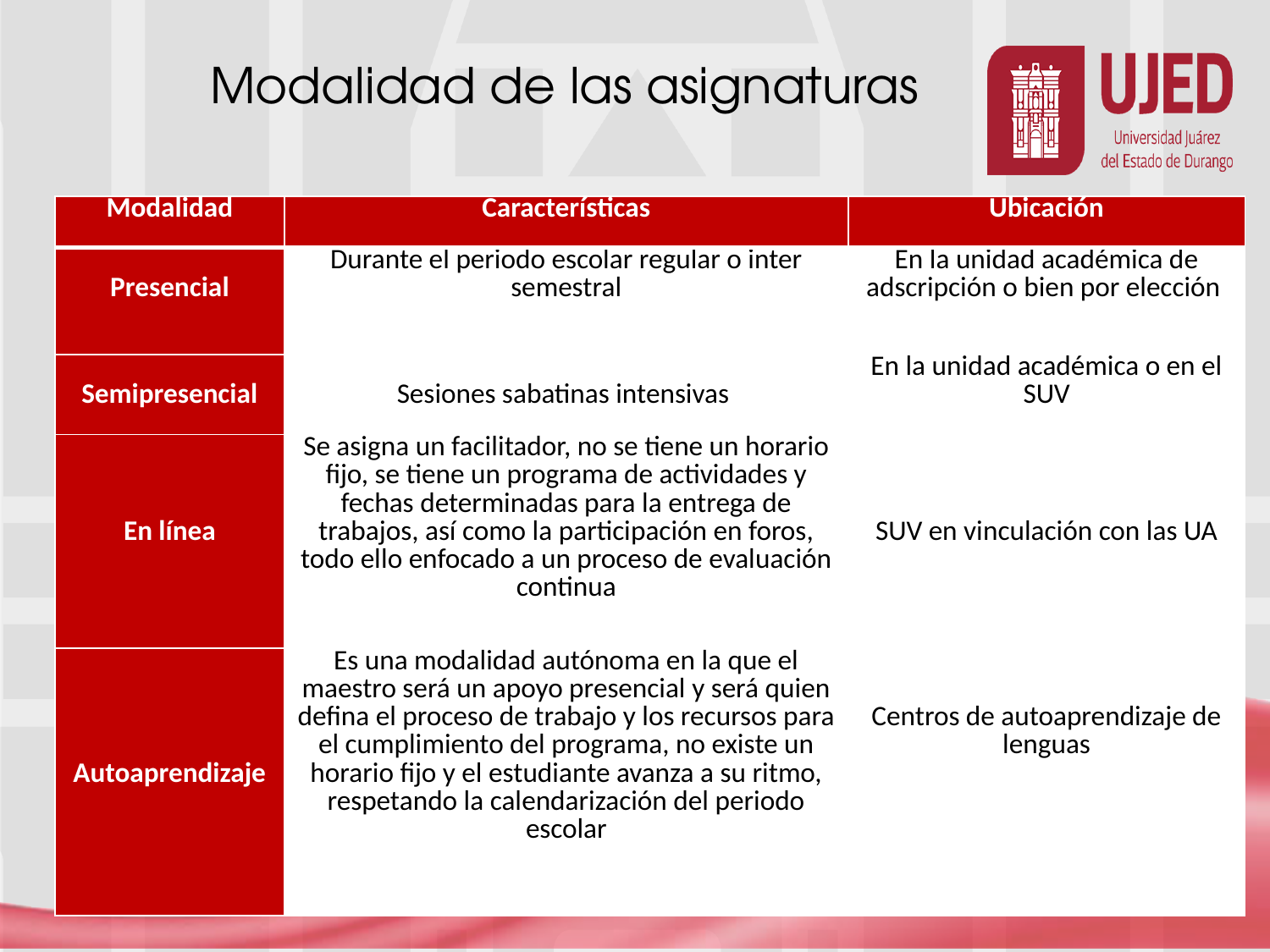

Modalidad de las asignaturas
| Modalidad | Características | Ubicación |
| --- | --- | --- |
| Presencial | Durante el periodo escolar regular o inter semestral | En la unidad académica de adscripción o bien por elección |
| Semipresencial | Sesiones sabatinas intensivas | En la unidad académica o en el SUV |
| En línea | Se asigna un facilitador, no se tiene un horario fijo, se tiene un programa de actividades y fechas determinadas para la entrega de trabajos, así como la participación en foros, todo ello enfocado a un proceso de evaluación continua | SUV en vinculación con las UA |
| Autoaprendizaje | Es una modalidad autónoma en la que el maestro será un apoyo presencial y será quien defina el proceso de trabajo y los recursos para el cumplimiento del programa, no existe un horario fijo y el estudiante avanza a su ritmo, respetando la calendarización del periodo escolar | Centros de autoaprendizaje de lenguas |